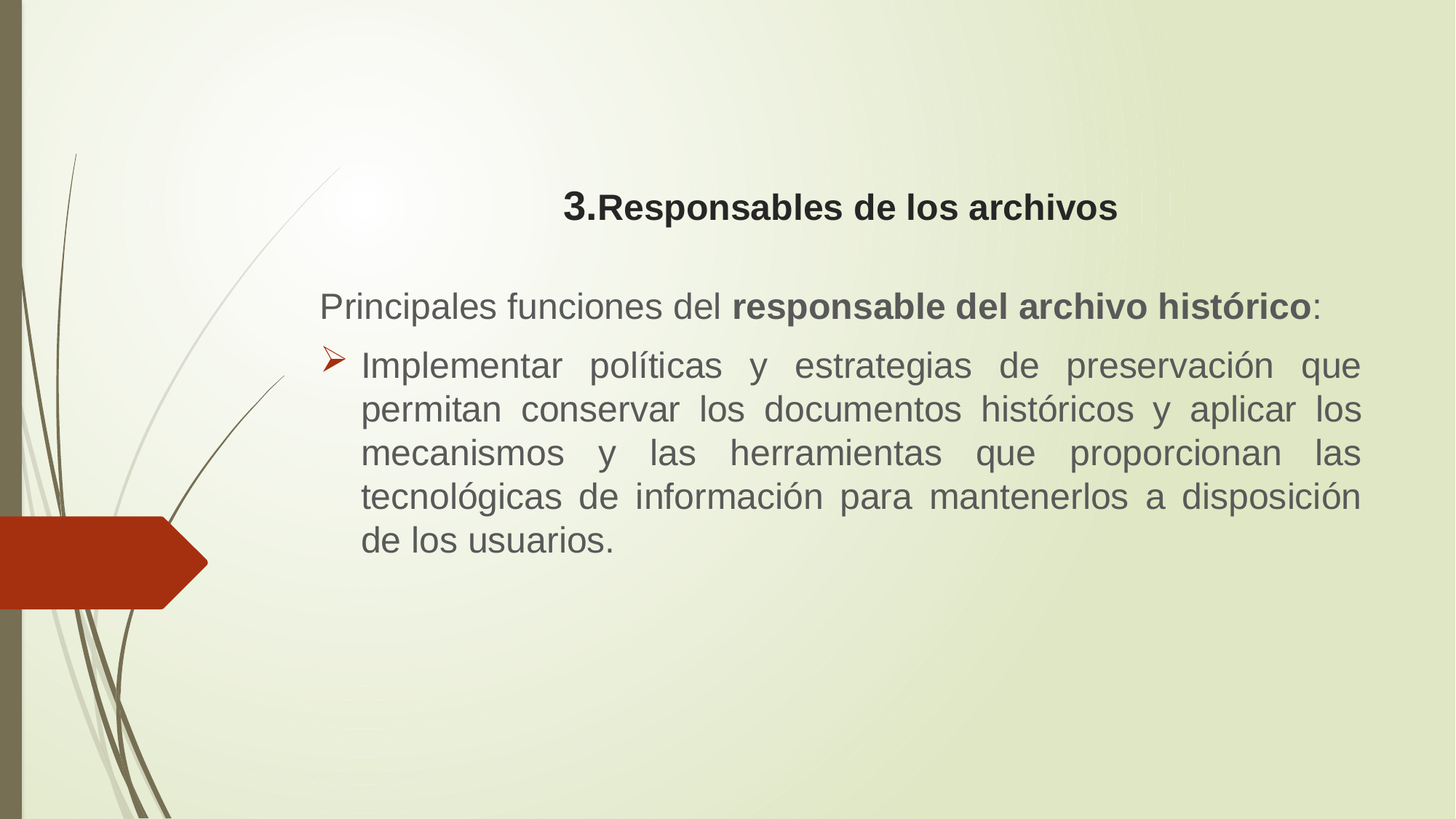

# 3.Responsables de los archivos
Principales funciones del responsable del archivo histórico:
Implementar políticas y estrategias de preservación que permitan conservar los documentos históricos y aplicar los mecanismos y las herramientas que proporcionan las tecnológicas de información para mantenerlos a disposición de los usuarios.